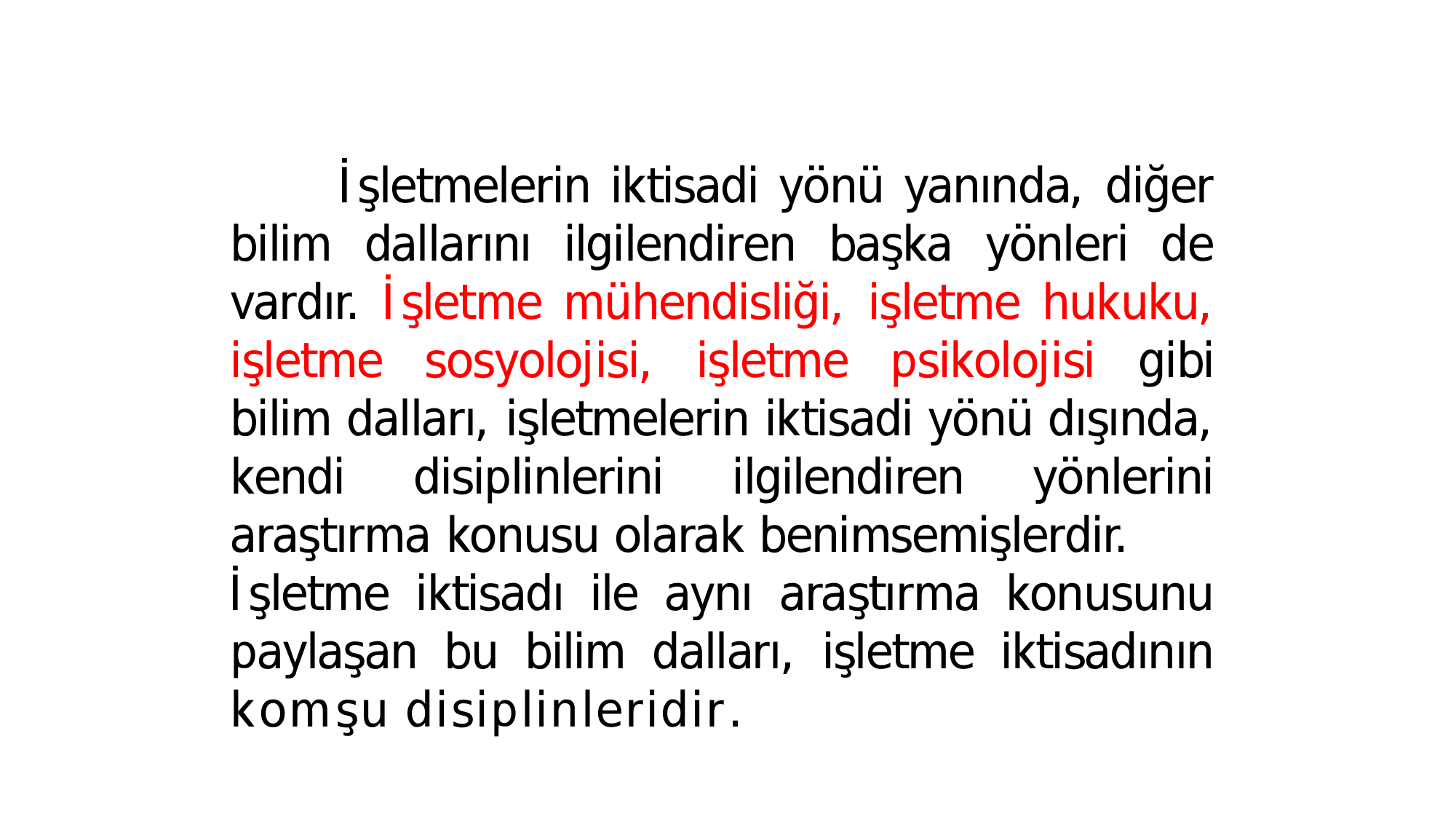

İşletmelerin iktisadi yönü yanında, diğer bilim dallarını ilgilendiren başka yönleri de vardır. İşletme mühendisliği, işletme hukuku, işletme sosyolojisi, işletme psikolojisi gibi bilim dalları, işletmelerin iktisadi yönü dışında, kendi disiplinlerini ilgilendiren yönlerini araştırma konusu olarak benimsemişlerdir. 	İşletme iktisadı ile aynı araştırma konusunu paylaşan bu bilim dalları, işletme iktisadının komşu disiplinleridir.